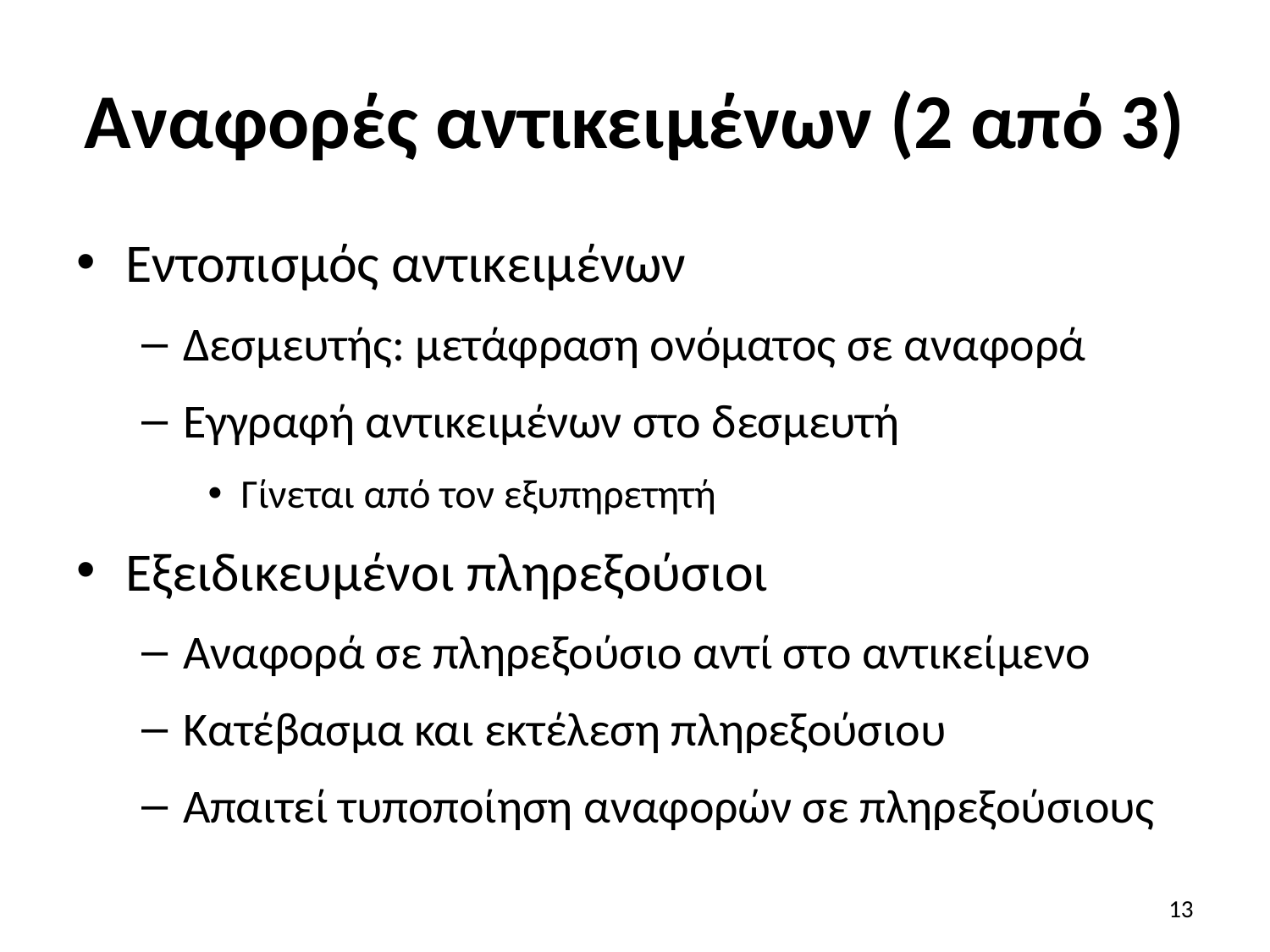

# Αναφορές αντικειμένων (2 από 3)
Εντοπισμός αντικειμένων
Δεσμευτής: μετάφραση ονόματος σε αναφορά
Εγγραφή αντικειμένων στο δεσμευτή
Γίνεται από τον εξυπηρετητή
Εξειδικευμένοι πληρεξούσιοι
Αναφορά σε πληρεξούσιο αντί στο αντικείμενο
Κατέβασμα και εκτέλεση πληρεξούσιου
Απαιτεί τυποποίηση αναφορών σε πληρεξούσιους
13